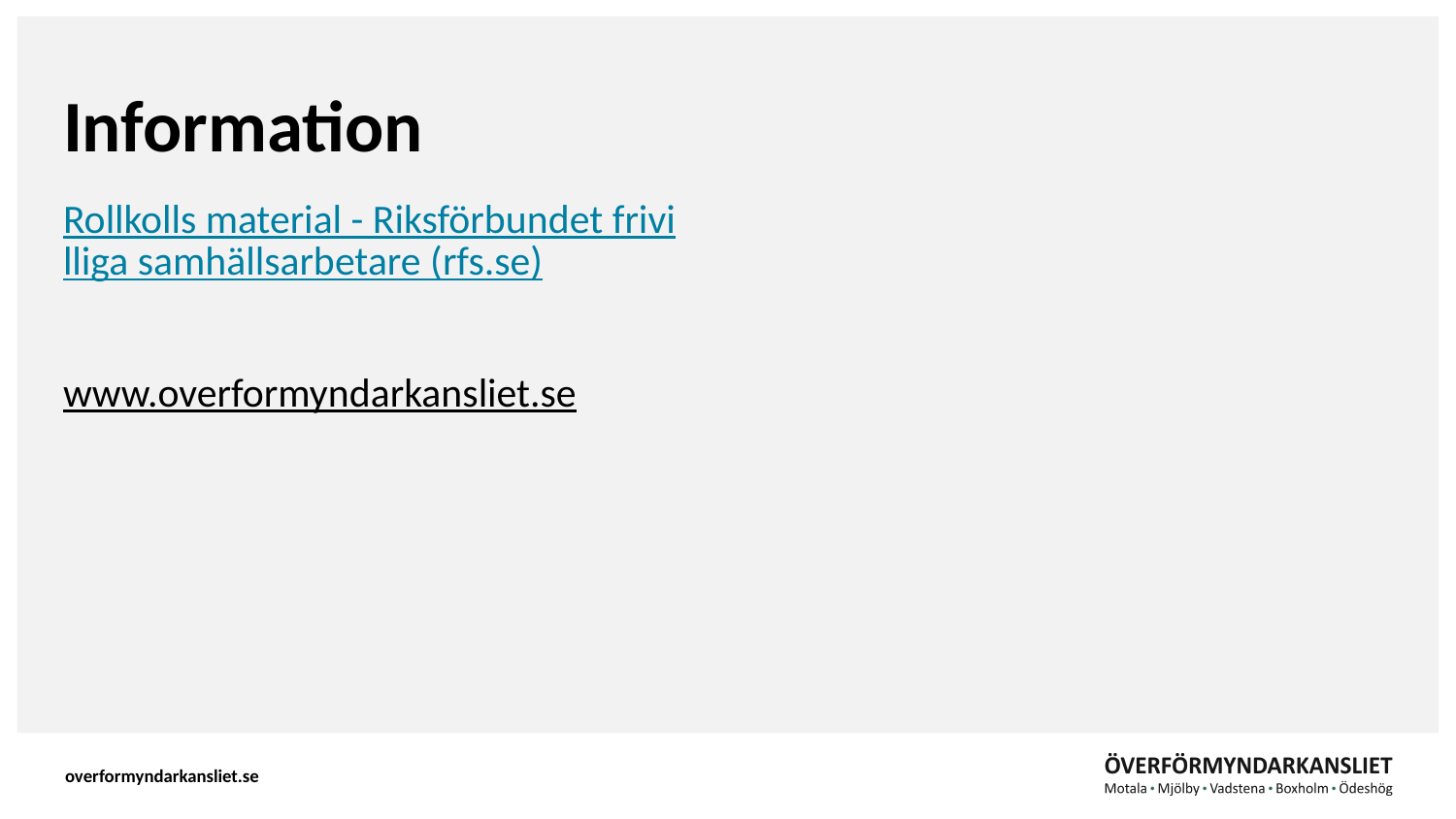

# Information

Rollkolls material - Riksförbundet frivilliga samhällsarbetare (rfs.se)
www.overformyndarkansliet.se